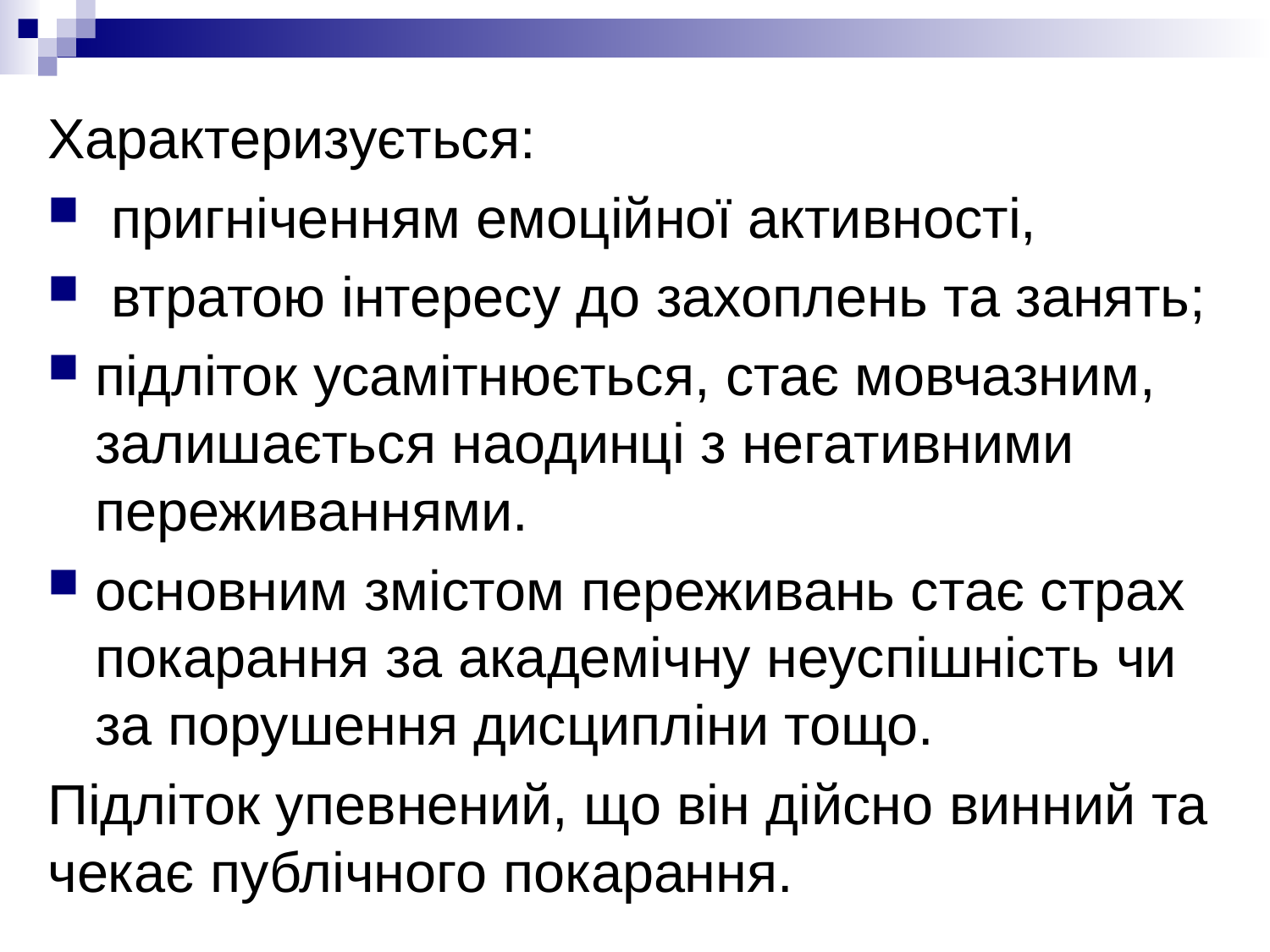

Характеризується:
 пригніченням емоційної активності,
 втратою інтересу до захоплень та занять;
підліток усамітнюється, стає мовчазним, залишається наодинці з негативними переживаннями.
основним змістом переживань стає страх покарання за академічну неуспішність чи за порушення дисципліни тощо.
Підліток упевнений, що він дійсно винний та чекає публічного покарання.